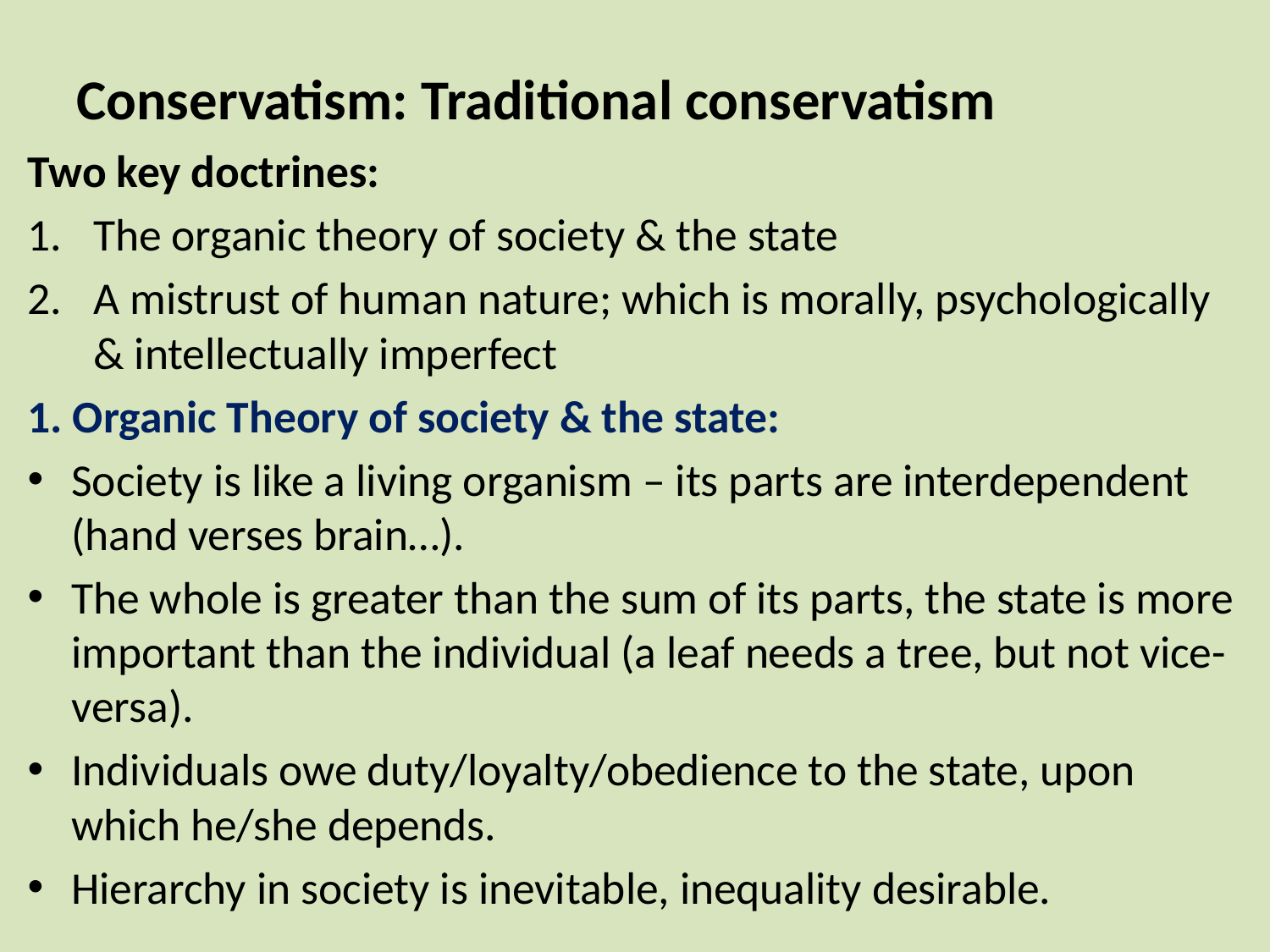

# Conservatism: Traditional conservatism
Two key doctrines:
The organic theory of society & the state
A mistrust of human nature; which is morally, psychologically & intellectually imperfect
1. Organic Theory of society & the state:
Society is like a living organism – its parts are interdependent (hand verses brain…).
The whole is greater than the sum of its parts, the state is more important than the individual (a leaf needs a tree, but not vice-versa).
Individuals owe duty/loyalty/obedience to the state, upon which he/she depends.
Hierarchy in society is inevitable, inequality desirable.